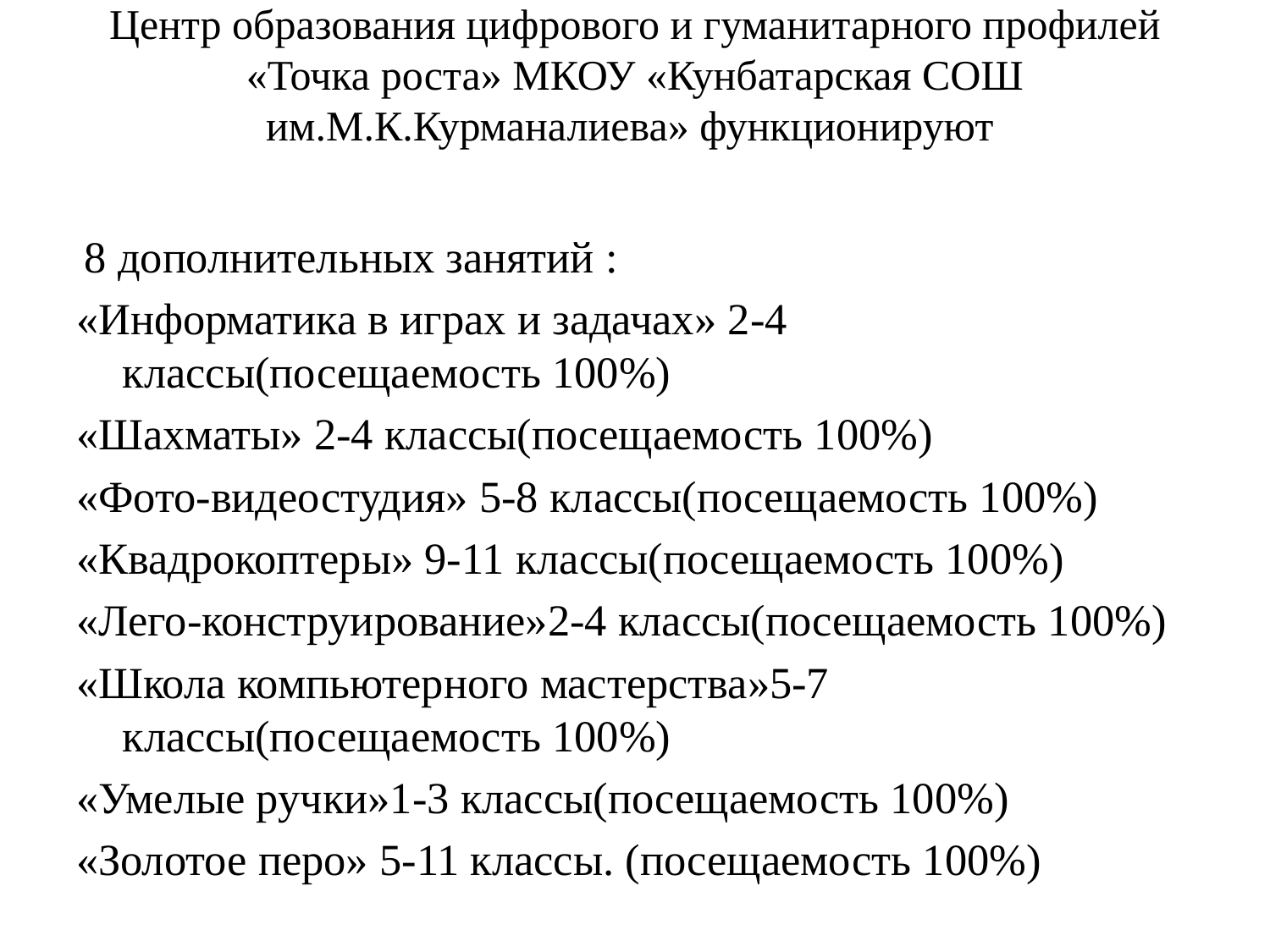

# Центр образования цифрового и гуманитарного профилей «Точка роста» МКОУ «Кунбатарская СОШ им.М.К.Курманалиева» функционируют
 8 дополнительных занятий :
«Информатика в играх и задачах» 2-4 классы(посещаемость 100%)
«Шахматы» 2-4 классы(посещаемость 100%)
«Фото-видеостудия» 5-8 классы(посещаемость 100%)
«Квадрокоптеры» 9-11 классы(посещаемость 100%)
«Лего-конструирование»2-4 классы(посещаемость 100%)
«Школа компьютерного мастерства»5-7 классы(посещаемость 100%)
«Умелые ручки»1-3 классы(посещаемость 100%)
«Золотое перо» 5-11 классы. (посещаемость 100%)